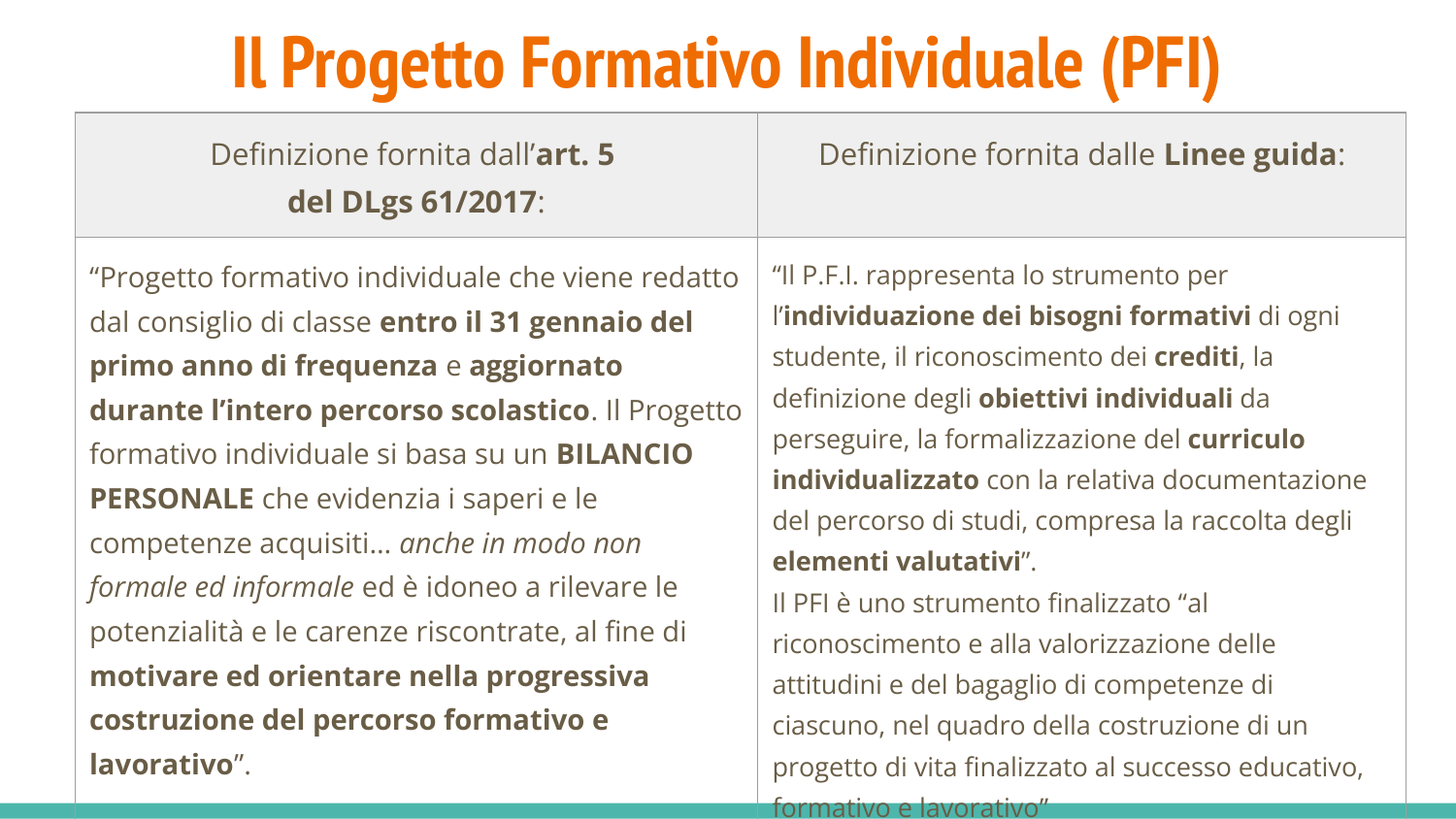

# Il Progetto Formativo Individuale (PFI)

| Definizione fornita dall’art. 5 del DLgs 61/2017: | Definizione fornita dalle Linee guida: |
| --- | --- |
| “Progetto formativo individuale che viene redatto dal consiglio di classe entro il 31 gennaio del primo anno di frequenza e aggiornato durante l’intero percorso scolastico. Il Progetto formativo individuale si basa su un BILANCIO PERSONALE che evidenzia i saperi e le competenze acquisiti… anche in modo non formale ed informale ed è idoneo a rilevare le potenzialità e le carenze riscontrate, al fine di motivare ed orientare nella progressiva costruzione del percorso formativo e lavorativo”. | “Il P.F.I. rappresenta lo strumento per l’individuazione dei bisogni formativi di ogni studente, il riconoscimento dei crediti, la definizione degli obiettivi individuali da perseguire, la formalizzazione del curriculo individualizzato con la relativa documentazione del percorso di studi, compresa la raccolta degli elementi valutativi”. Il PFI è uno strumento finalizzato “al riconoscimento e alla valorizzazione delle attitudini e del bagaglio di competenze di ciascuno, nel quadro della costruzione di un progetto di vita finalizzato al successo educativo, formativo e lavorativo” |